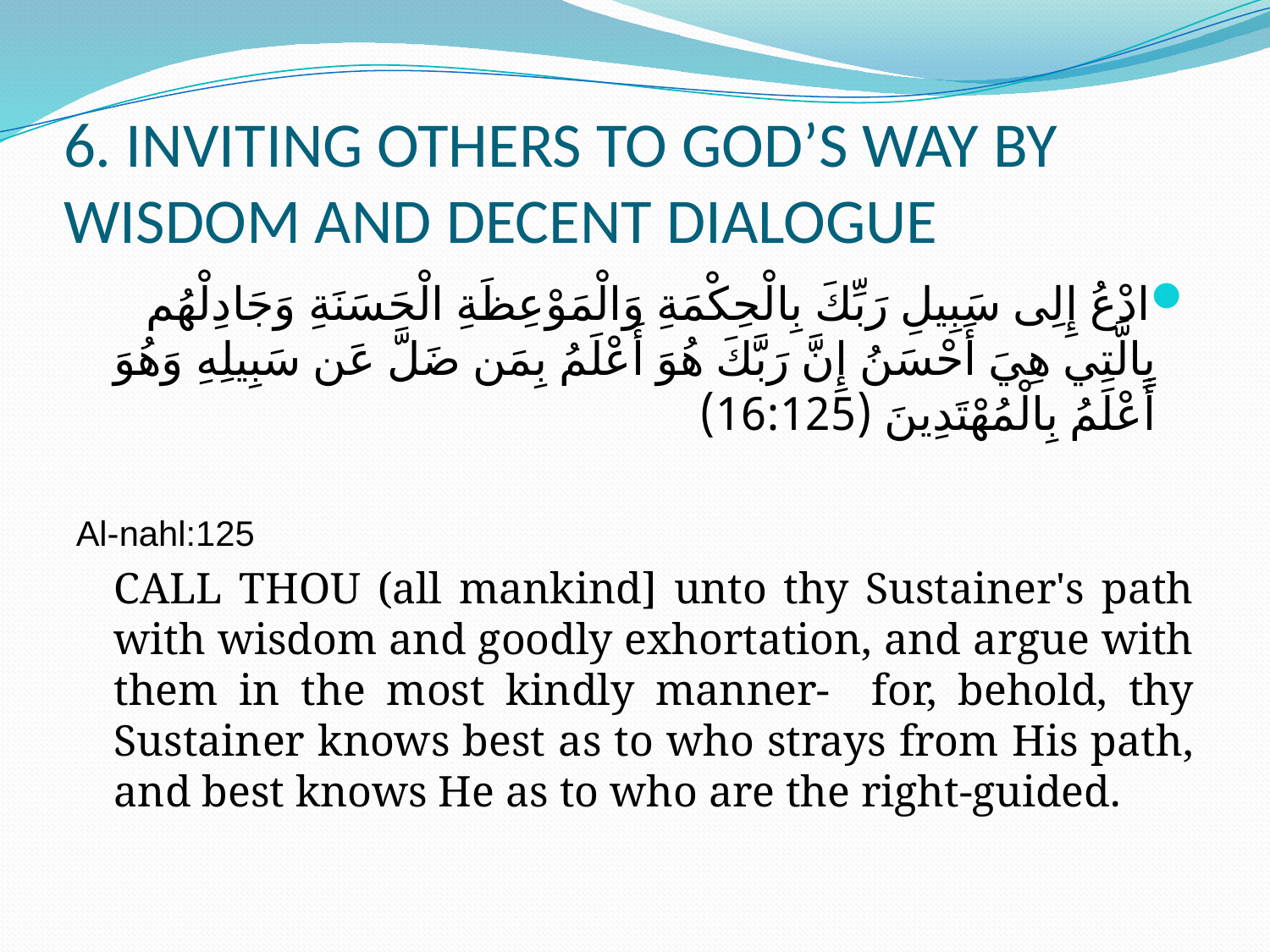

# 6. INVITING OTHERS TO GOD’S WAY BY WISDOM AND DECENT DIALOGUE
ادْعُ إِلِى سَبِيلِ رَبِّكَ بِالْحِكْمَةِ وَالْمَوْعِظَةِ الْحَسَنَةِ وَجَادِلْهُم بِالَّتِي هِيَ أَحْسَنُ إِنَّ رَبَّكَ هُوَ أَعْلَمُ بِمَن ضَلَّ عَن سَبِيلِهِ وَهُوَ أَعْلَمُ بِالْمُهْتَدِينَ (16:125)

Al-nahl:125
	CALL THOU (all mankind] unto thy Sustainer's path with wisdom and goodly exhortation, and argue with them in the most kindly manner-  for, behold, thy Sustainer knows best as to who strays from His path, and best knows He as to who are the right-guided.